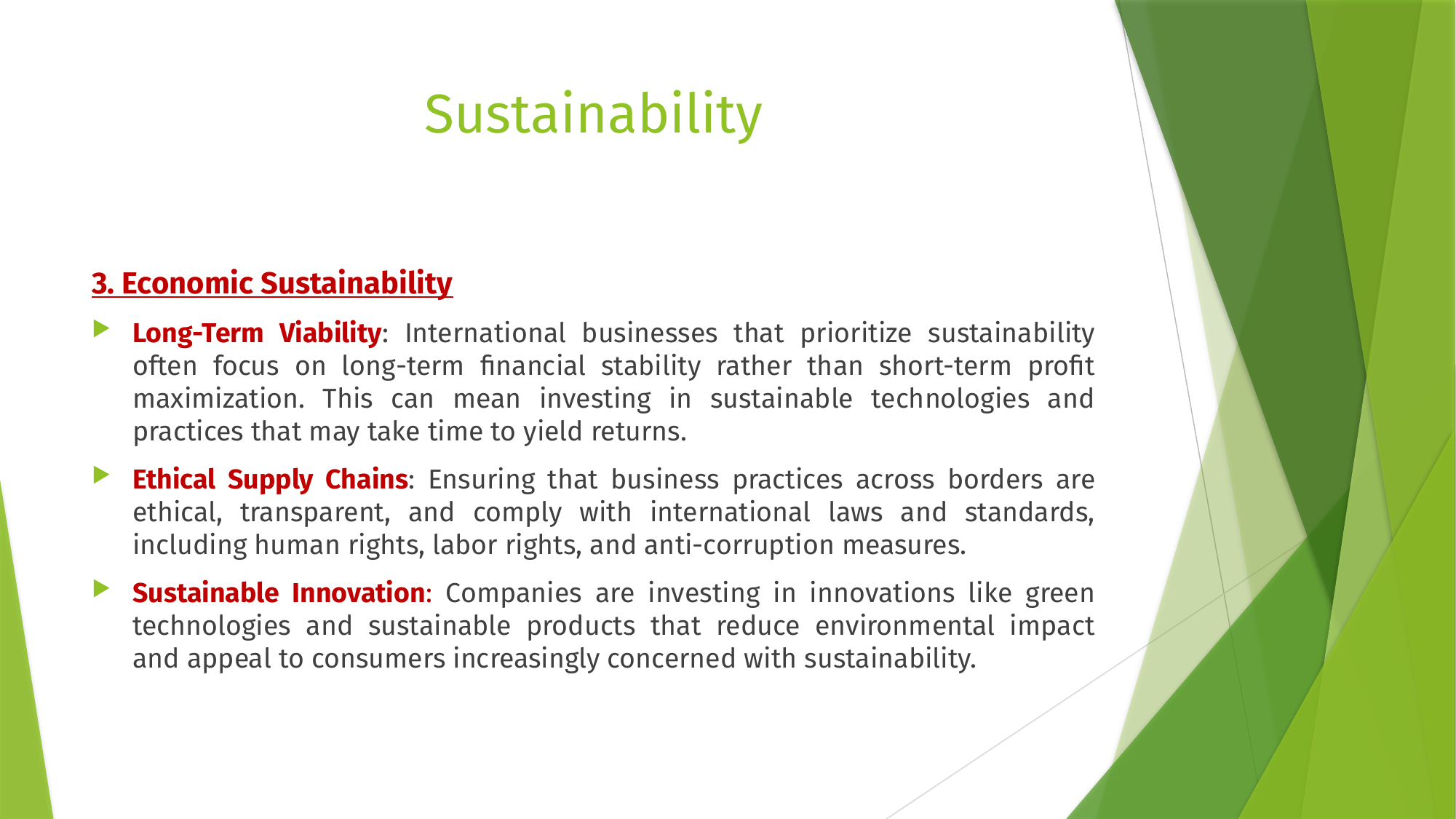

# Sustainability
3. Economic Sustainability
Long-Term Viability: International businesses that prioritize sustainability often focus on long-term financial stability rather than short-term profit maximization. This can mean investing in sustainable technologies and practices that may take time to yield returns.
Ethical Supply Chains: Ensuring that business practices across borders are ethical, transparent, and comply with international laws and standards, including human rights, labor rights, and anti-corruption measures.
Sustainable Innovation: Companies are investing in innovations like green technologies and sustainable products that reduce environmental impact and appeal to consumers increasingly concerned with sustainability.